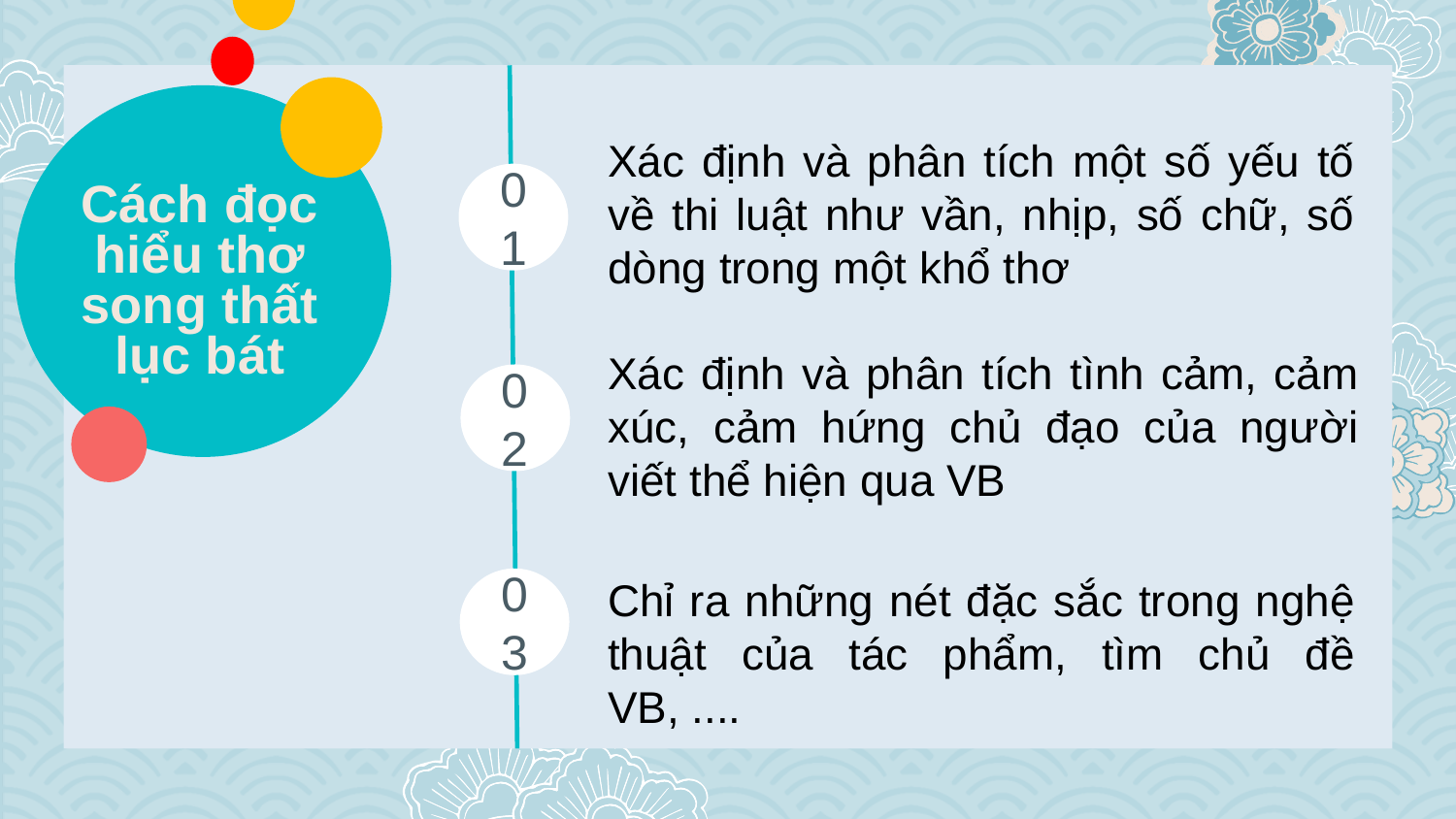

# Cách đọc hiểu thơ song thất lục bát
Xác định và phân tích một số yếu tố về thi luật như vần, nhịp, số chữ, số dòng trong một khổ thơ
01
Xác định và phân tích tình cảm, cảm xúc, cảm hứng chủ đạo của người viết thể hiện qua VB
02

Chỉ ra những nét đặc sắc trong nghệ thuật của tác phẩm, tìm chủ đề VB, ....
03